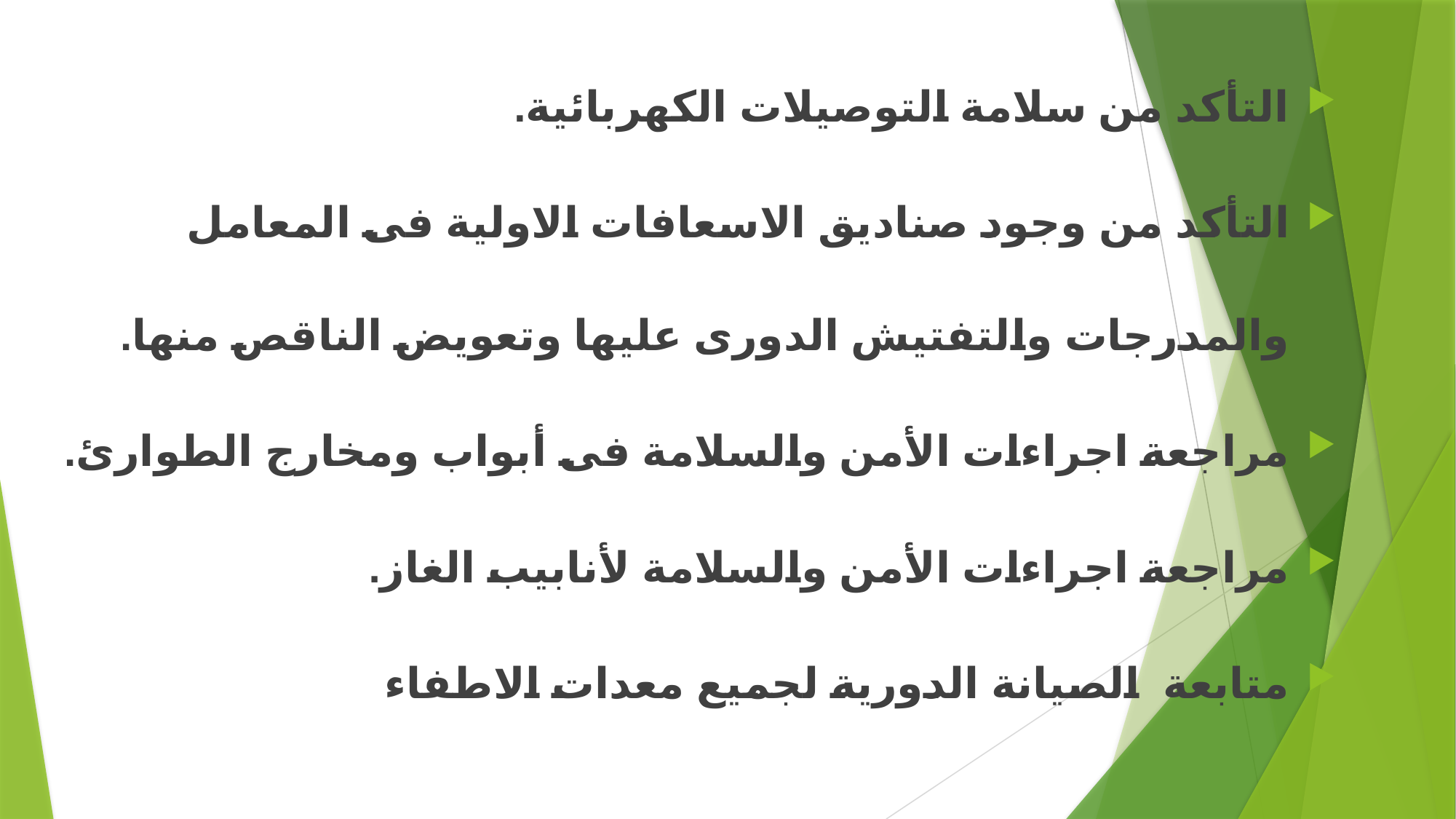

التأكد من سلامة التوصيلات الكهربائية.
التأكد من وجود صناديق الاسعافات الاولية فى المعامل والمدرجات والتفتيش الدورى عليها وتعويض الناقص منها.
مراجعة اجراءات الأمن والسلامة فى أبواب ومخارج الطوارئ.
مراجعة اجراءات الأمن والسلامة لأنابيب الغاز.
متابعة  الصيانة الدورية لجميع معدات الاطفاء